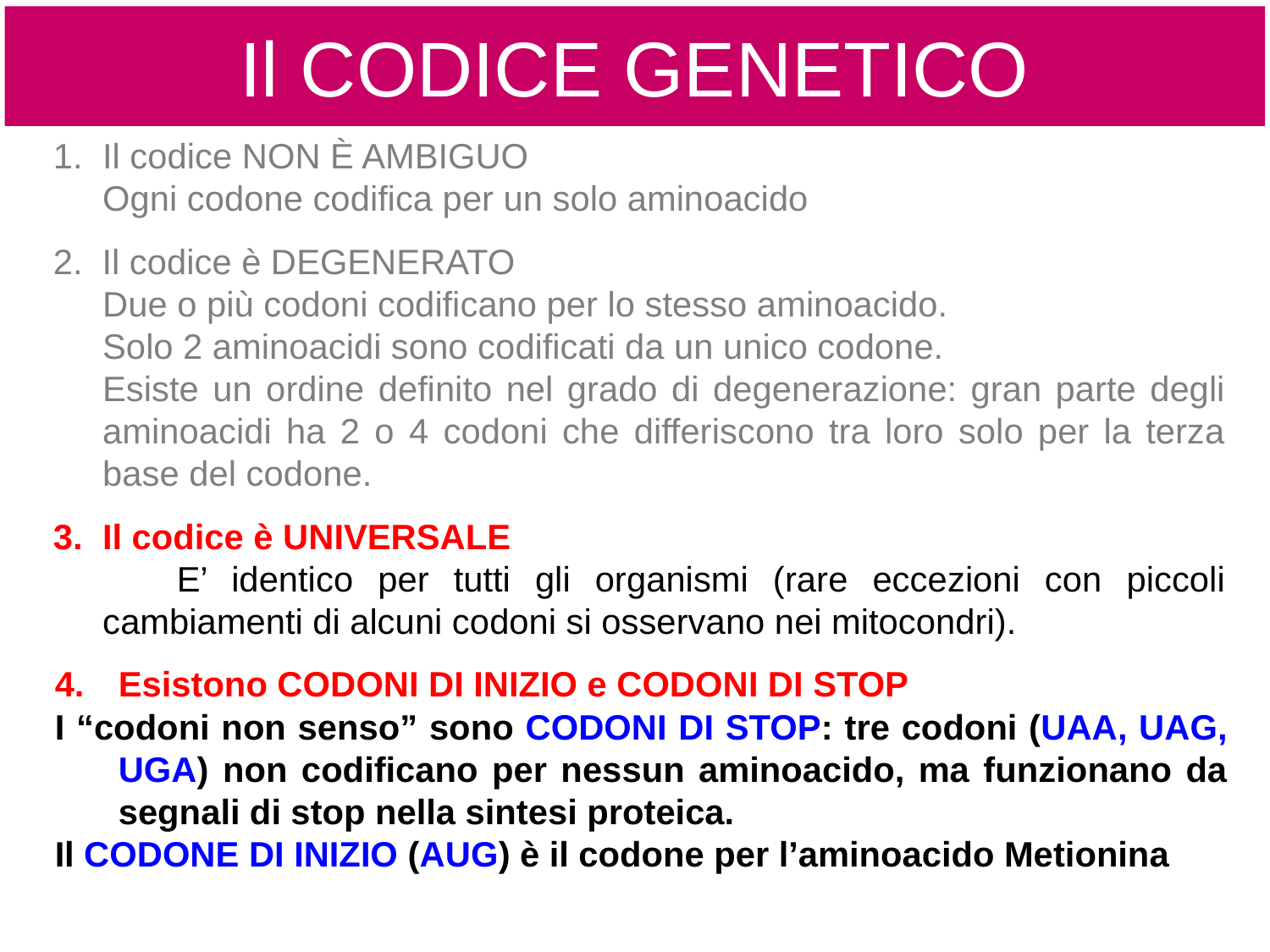

Il CODICE GENETICO
Il codice NON È AMBIGUO
	Ogni codone codifica per un solo aminoacido
2.  Il codice è DEGENERATO
	Due o più codoni codificano per lo stesso aminoacido.
	Solo 2 aminoacidi sono codificati da un unico codone.
	Esiste un ordine definito nel grado di degenerazione: gran parte degli aminoacidi ha 2 o 4 codoni che differiscono tra loro solo per la terza base del codone.
Il codice è UNIVERSALE
     E’ identico per tutti gli organismi (rare eccezioni con piccoli cambiamenti di alcuni codoni si osservano nei mitocondri).
Esistono CODONI DI INIZIO e CODONI DI STOP
I “codoni non senso” sono CODONI DI STOP: tre codoni (UAA, UAG, UGA) non codificano per nessun aminoacido, ma funzionano da segnali di stop nella sintesi proteica.
Il CODONE DI INIZIO (AUG) è il codone per l’aminoacido Metionina